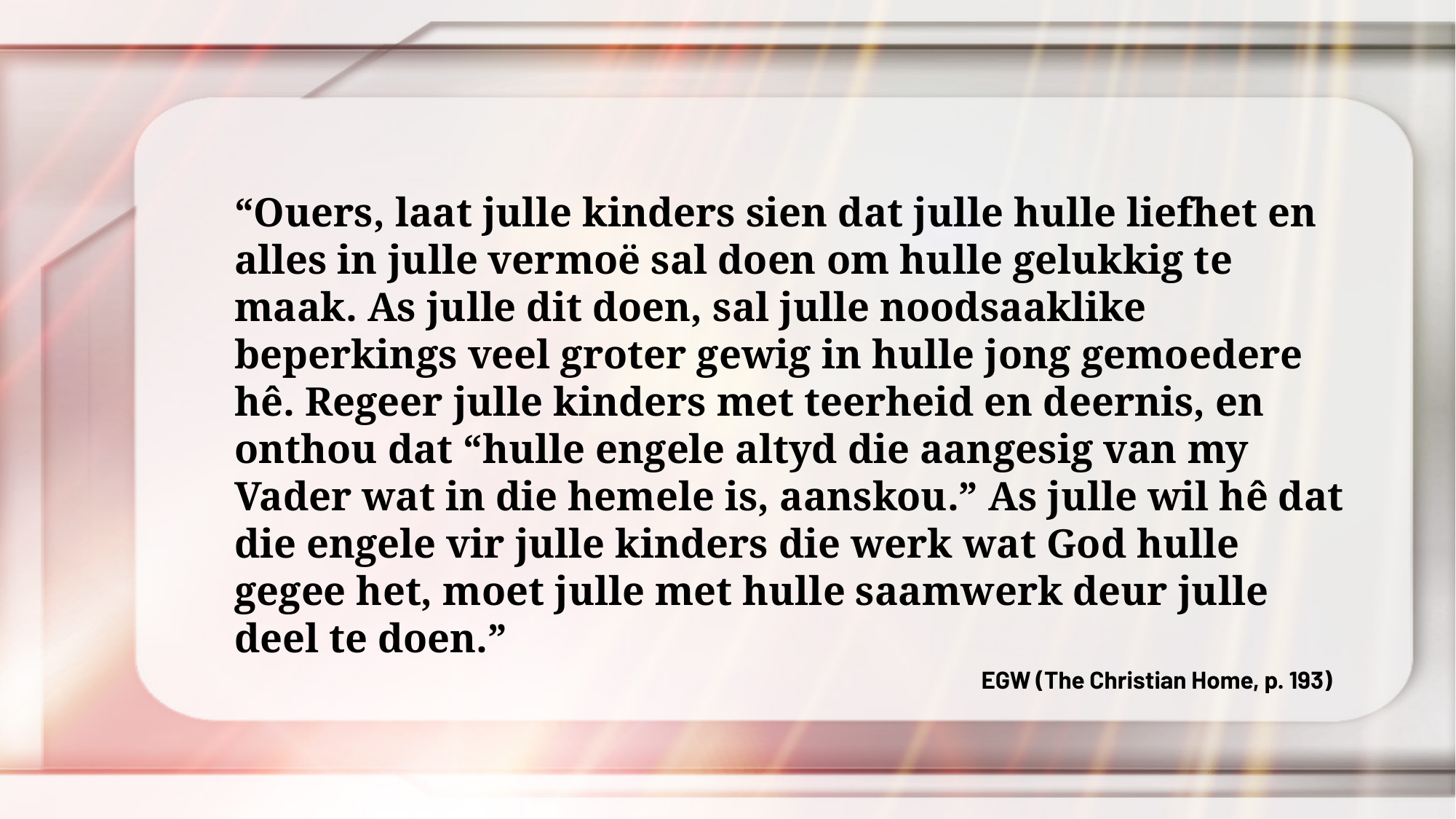

“Ouers, laat julle kinders sien dat julle hulle liefhet en alles in julle vermoë sal doen om hulle gelukkig te maak. As julle dit doen, sal julle noodsaaklike beperkings veel groter gewig in hulle jong gemoedere hê. Regeer julle kinders met teerheid en deernis, en onthou dat “hulle engele altyd die aangesig van my Vader wat in die hemele is, aanskou.” As julle wil hê dat die engele vir julle kinders die werk wat God hulle gegee het, moet julle met hulle saamwerk deur julle deel te doen.”
EGW (The Christian Home, p. 193)